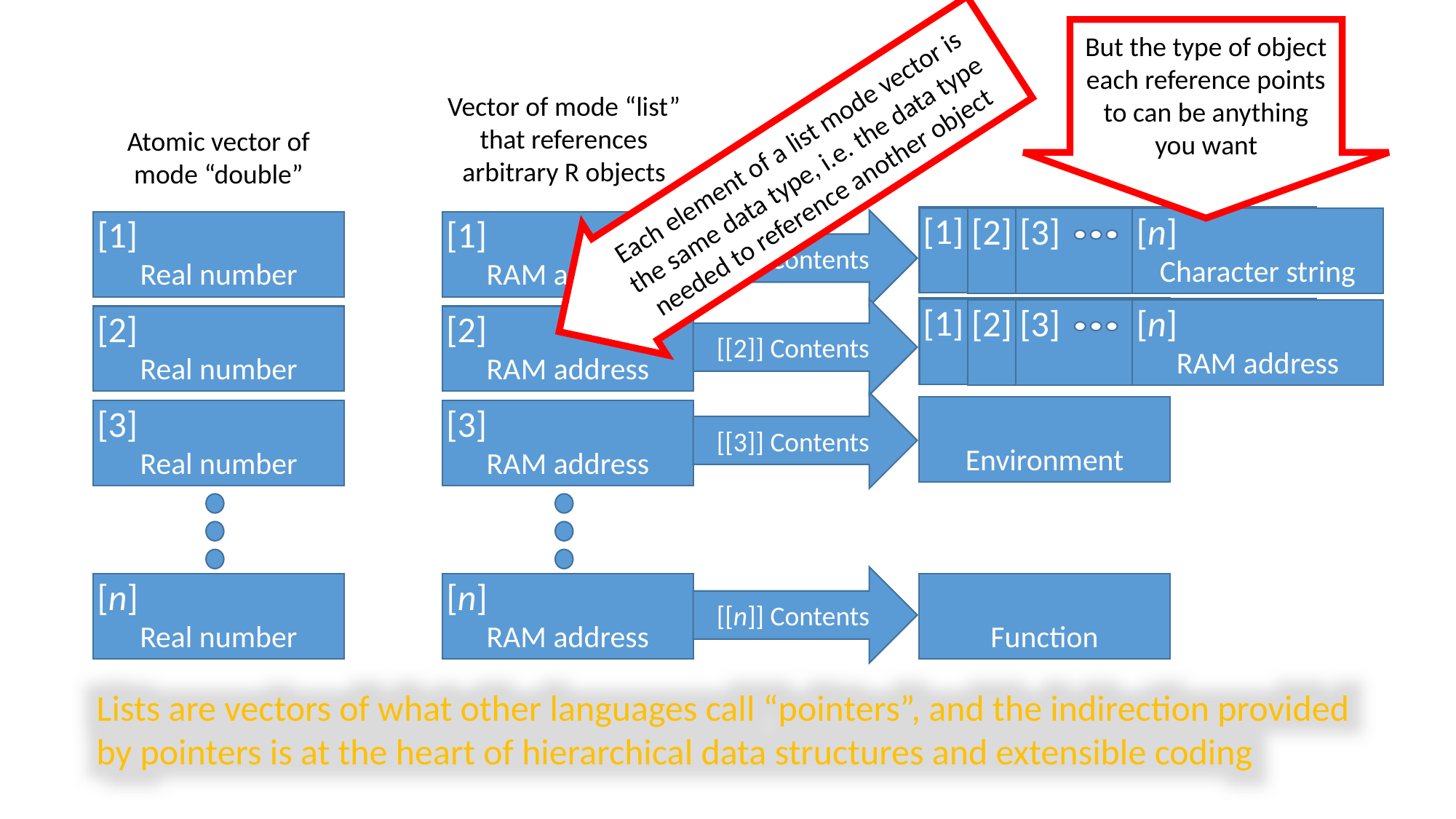

But the type of object each reference points to can be anything you want
Vector of mode “list” that references arbitrary R objects
Each element of a list mode vector is the same data type, i.e. the data type needed to reference another object
Atomic vector of mode “double”
[1]
Real number
[2]
Real number
[3]
Real number
[n]
Real number
[1]
Real number
[2]
Real number
[3]

[n]
Character string

[1]
Real number
[1]
RAM address
[[1]] Contents
[1]
Real number
[2]
Real number
[3]
Real number
[n]
Real number
[1]
Real number
[2]
Real number
[3]

[n]
RAM address

[[2]] Contents
[2]
Real number
[2]
RAM address
[[3]] Contents
[3]
Real number
[3]
RAM address
Environment

[[n]] Contents
[n]
Real number
[n]
RAM address
Function
Lists are vectors of what other languages call “pointers”, and the indirection provided by pointers is at the heart of hierarchical data structures and extensible coding